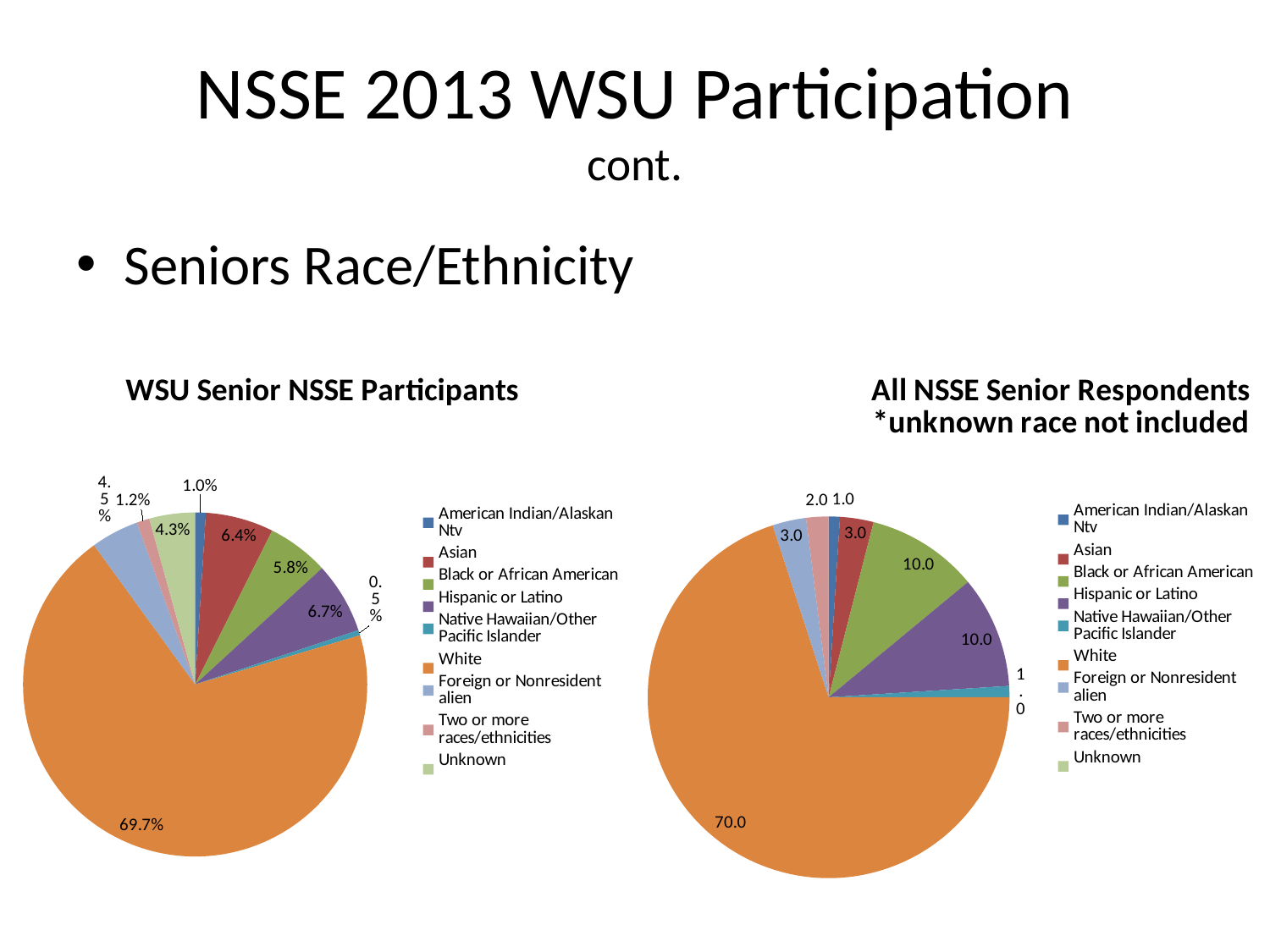

# NSSE 2013 WSU Participation cont.
Seniors Race/Ethnicity

### Chart: WSU Senior NSSE Participants

| Category | Percent |
|---|---|
| American Indian/Alaskan Ntv | 0.01 |
| Asian | 0.064 |
| Black or African American | 0.058 |
| Hispanic or Latino | 0.067 |
| Native Hawaiian/Other Pacific Islander | 0.005 |
| White | 0.697 |
| Foreign or Nonresident alien | 0.045 |
| Two or more races/ethnicities | 0.012 |
| Unknown | 0.043 |

### Chart: All NSSE Senior Respondents
*unknown race not included

| Category | NSSE Percent |
|---|---|
| American Indian/Alaskan Ntv | 1.0 |
| Asian | 3.0 |
| Black or African American | 10.0 |
| Hispanic or Latino | 10.0 |
| Native Hawaiian/Other Pacific Islander | 1.0 |
| White | 70.0 |
| Foreign or Nonresident alien | 3.0 |
| Two or more races/ethnicities | 2.0 |
| Unknown | 0.0 |